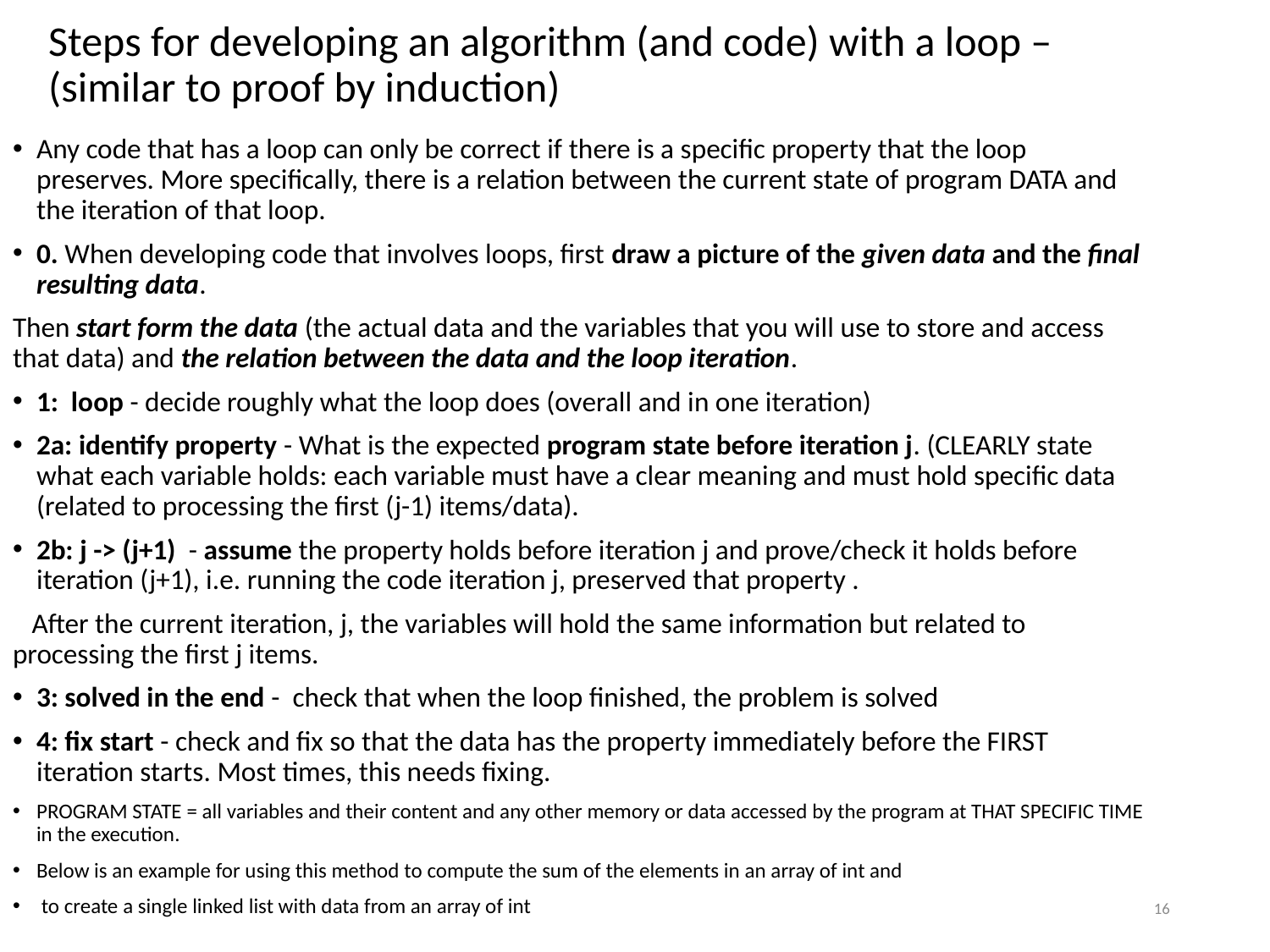

# Steps for developing an algorithm (and code) with a loop – (similar to proof by induction)
Any code that has a loop can only be correct if there is a specific property that the loop preserves. More specifically, there is a relation between the current state of program DATA and the iteration of that loop.
0. When developing code that involves loops, first draw a picture of the given data and the final resulting data.
Then start form the data (the actual data and the variables that you will use to store and access that data) and the relation between the data and the loop iteration.
1:  loop - decide roughly what the loop does (overall and in one iteration)
2a: identify property - What is the expected program state before iteration j. (CLEARLY state what each variable holds: each variable must have a clear meaning and must hold specific data (related to processing the first (j-1) items/data).
2b: j -> (j+1)  - assume the property holds before iteration j and prove/check it holds before iteration (j+1), i.e. running the code iteration j, preserved that property .
   After the current iteration, j, the variables will hold the same information but related to processing the first j items.
3: solved in the end -  check that when the loop finished, the problem is solved
4: fix start - check and fix so that the data has the property immediately before the FIRST iteration starts. Most times, this needs fixing.
PROGRAM STATE = all variables and their content and any other memory or data accessed by the program at THAT SPECIFIC TIME in the execution.
Below is an example for using this method to compute the sum of the elements in an array of int and
 to create a single linked list with data from an array of int
16